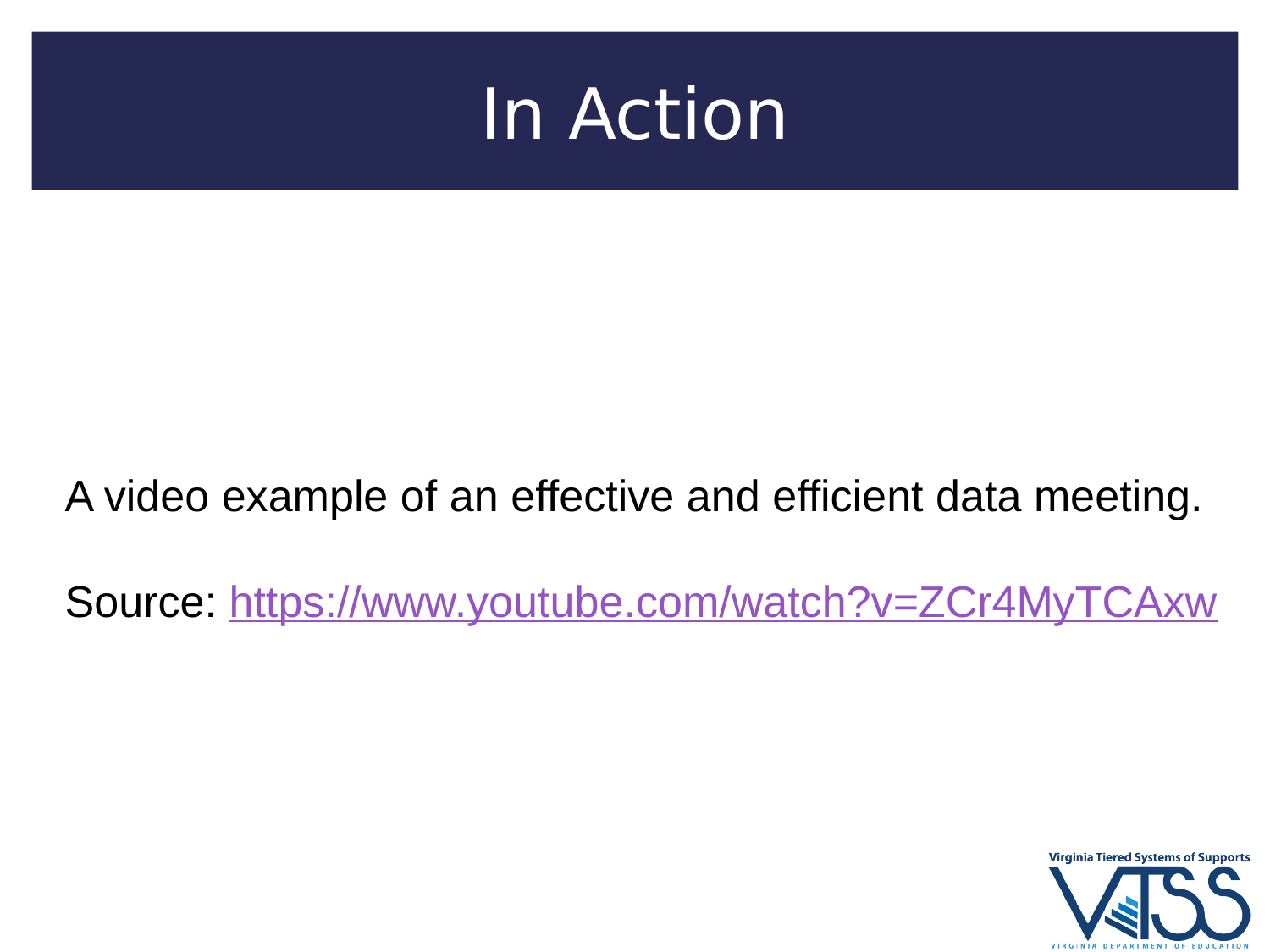

# In Action
A video example of an effective and efficient data meeting.

Source: https://www.youtube.com/watch?v=ZCr4MyTCAxw